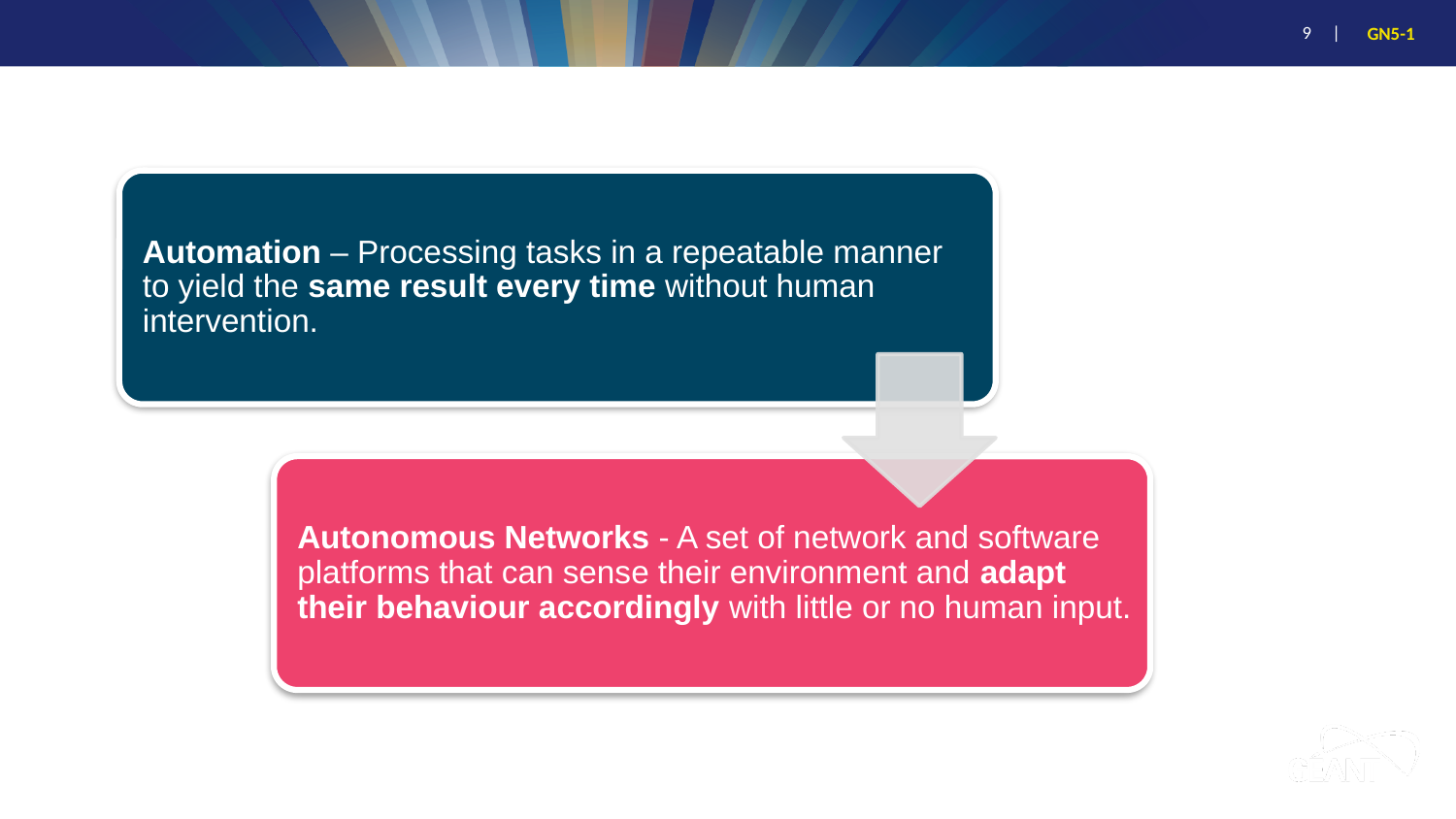

#
Automation – Processing tasks in a repeatable manner to yield the same result every time without human intervention.
Autonomous Networks - A set of network and software platforms that can sense their environment and adapt their behaviour accordingly with little or no human input.